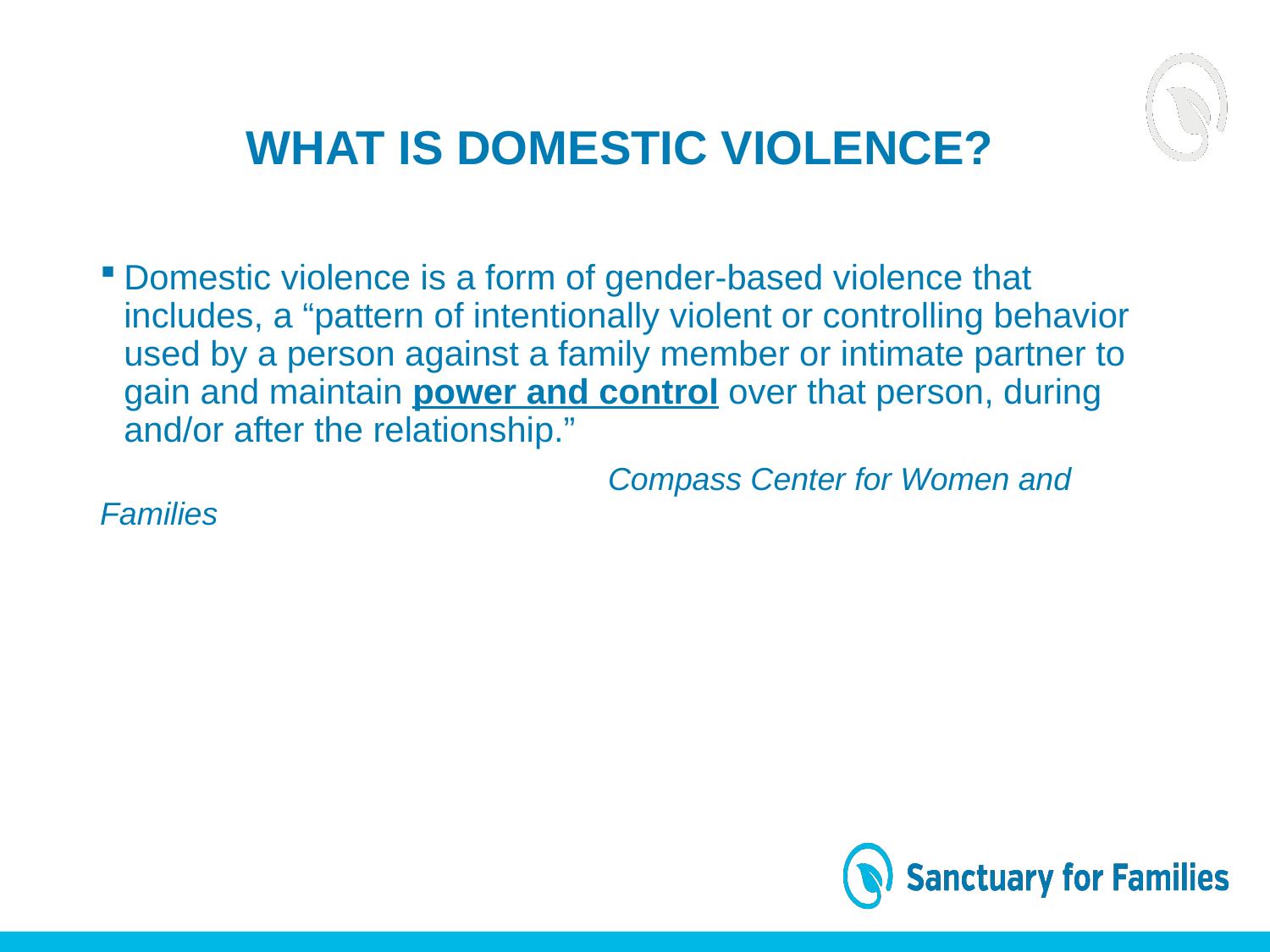

WHAT IS DOMESTIC VIOLENCE?
Domestic violence is a form of gender-based violence that includes, a “pattern of intentionally violent or controlling behavior used by a person against a family member or intimate partner to gain and maintain power and control over that person, during and/or after the relationship.”
				Compass Center for Women and Families